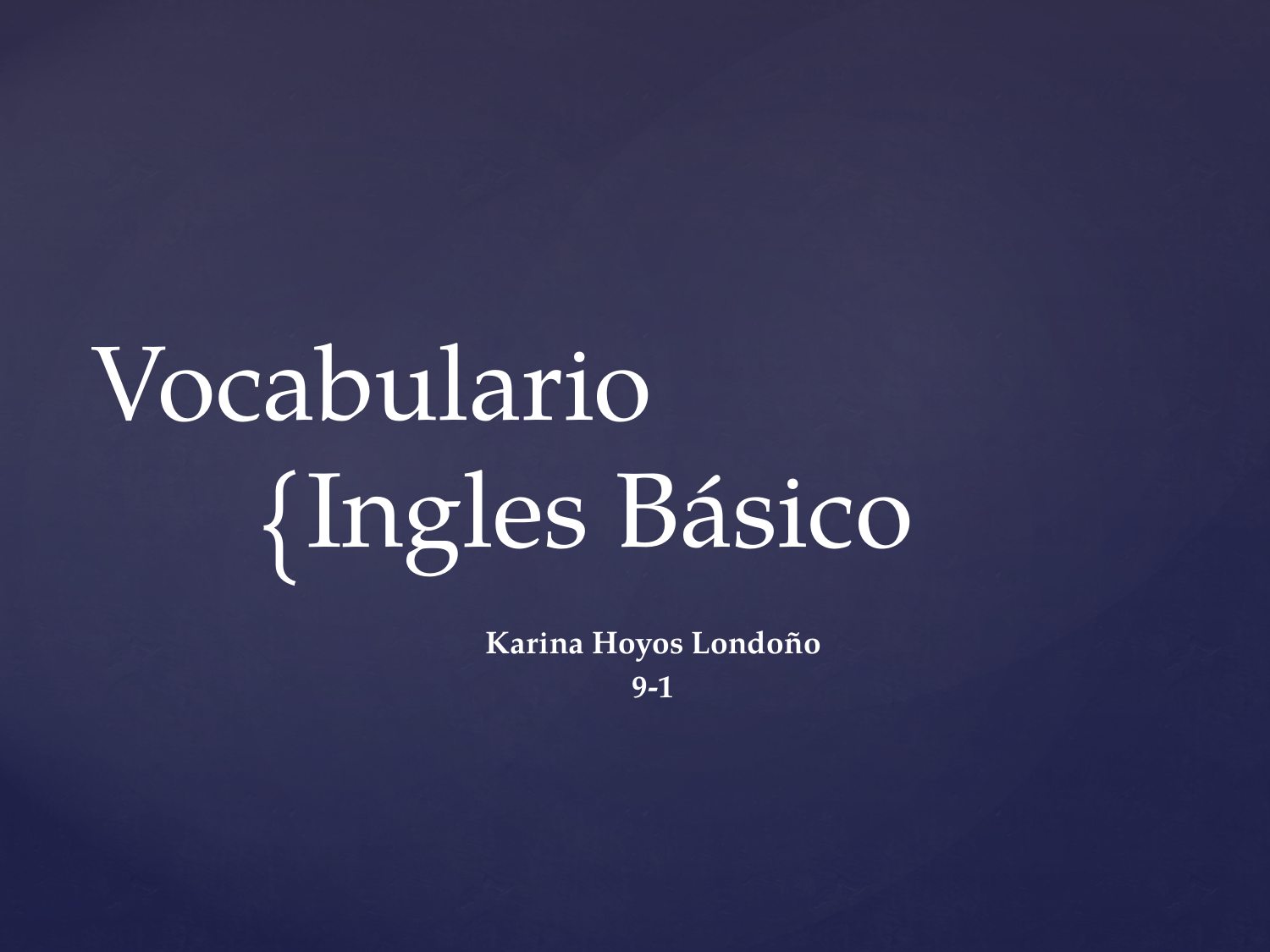

# Vocabulario                   Ingles Básico
Karina Hoyos Londoño
9-1